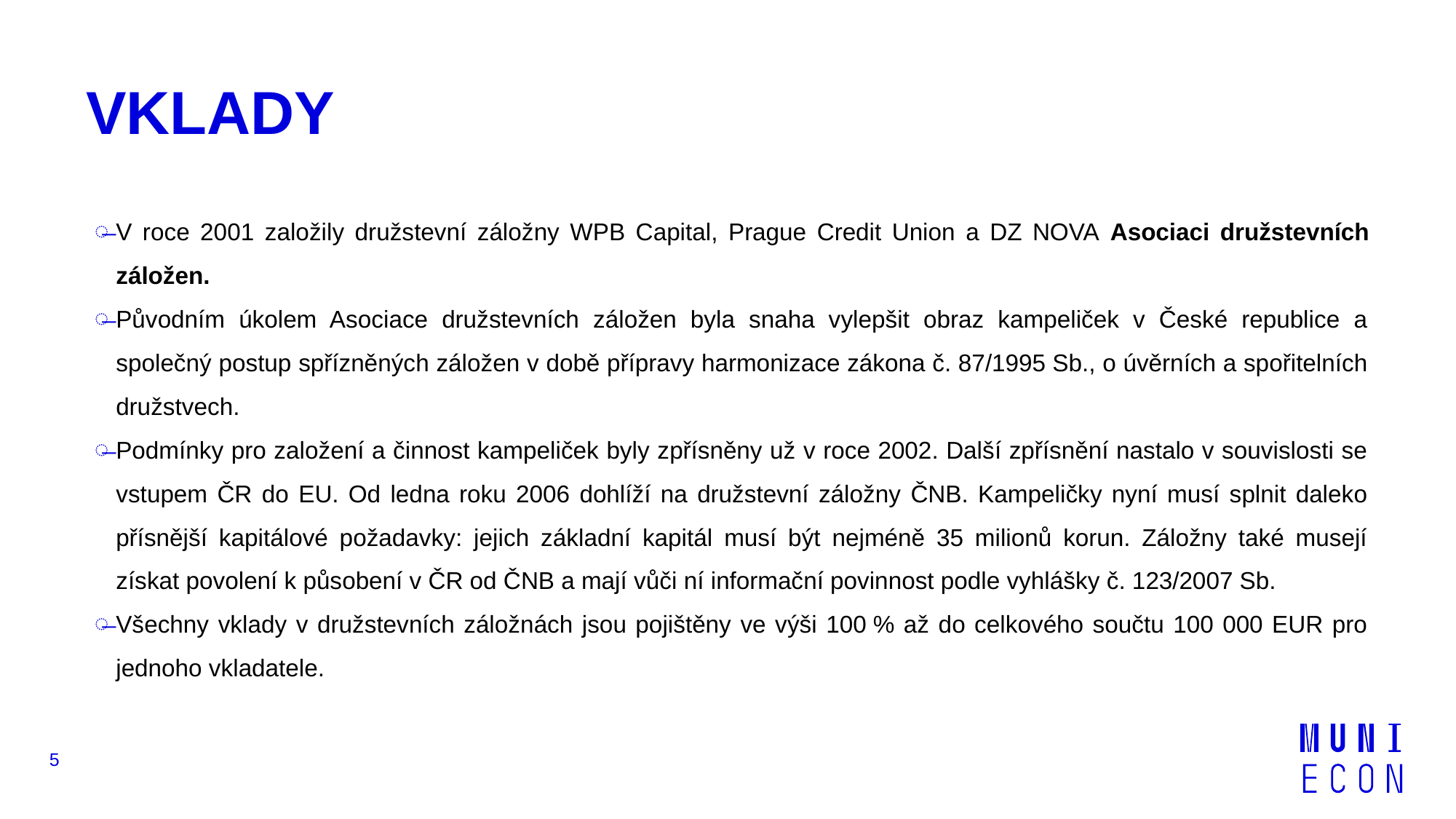

# VKLADY
V roce 2001 založily družstevní záložny WPB Capital, Prague Credit Union a DZ NOVA Asociaci družstevních záložen.
Původním úkolem Asociace družstevních záložen byla snaha vylepšit obraz kampeliček v České republice a společný postup spřízněných záložen v době přípravy harmonizace zákona č. 87/1995 Sb., o úvěrních a spořitelních družstvech.
Podmínky pro založení a činnost kampeliček byly zpřísněny už v roce 2002. Další zpřísnění nastalo v souvislosti se vstupem ČR do EU. Od ledna roku 2006 dohlíží na družstevní záložny ČNB. Kampeličky nyní musí splnit daleko přísnější kapitálové požadavky: jejich základní kapitál musí být nejméně 35 milionů korun. Záložny také musejí získat povolení k působení v ČR od ČNB a mají vůči ní informační povinnost podle vyhlášky č. 123/2007 Sb.
Všechny vklady v družstevních záložnách jsou pojištěny ve výši 100 % až do celkového součtu 100 000 EUR pro jednoho vkladatele.
5